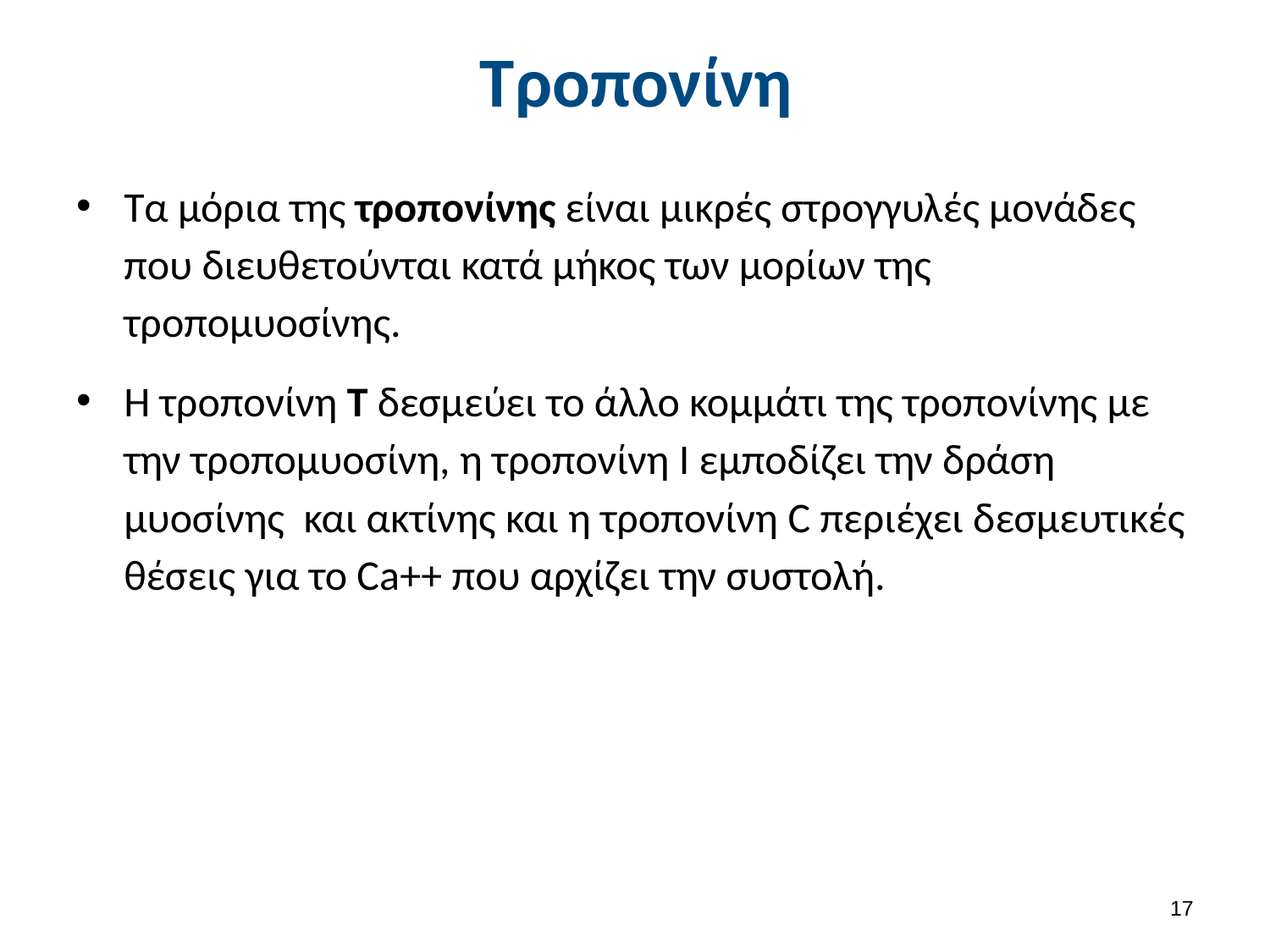

# Τροπονίνη
Τα μόρια της τροπονίνης είναι μικρές στρογγυλές μονάδες που διευθετούνται κατά μήκος των μορίων της τροπομυοσίνης.
Η τροπονίνη Τ δεσμεύει το άλλο κομμάτι της τροπονίνης με την τροπομυοσίνη, η τροπονίνη Ι εμποδίζει την δράση μυοσίνης  και ακτίνης και η τροπονίνη C περιέχει δεσμευτικές θέσεις για το Ca++ που αρχίζει την συστολή.
17